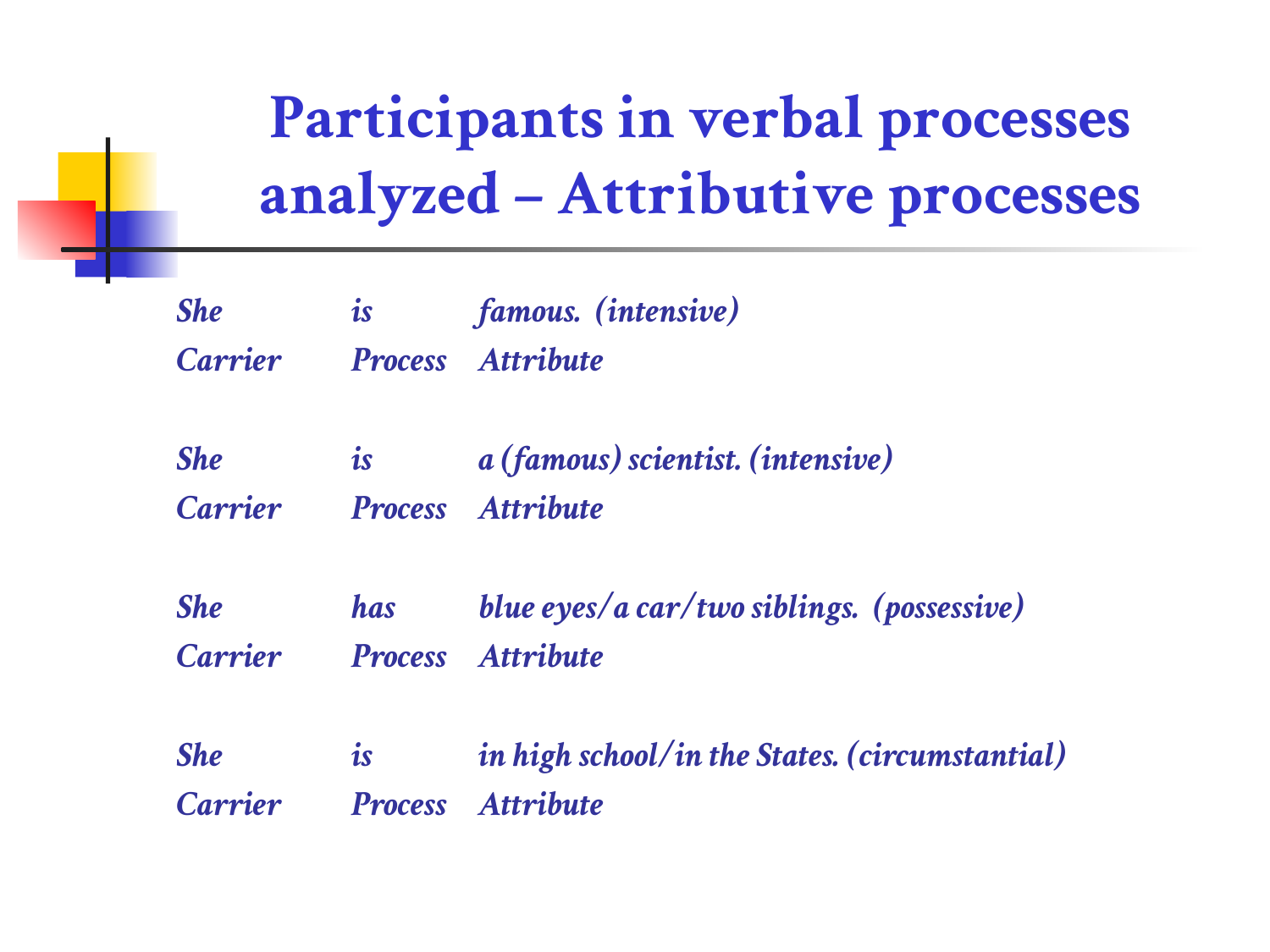

# Participants in verbal processes analyzed – Attributive processes
She 	is 	famous.  (intensive)
Carrier 	Process 	Attribute

She 	is 	a (famous) scientist. (intensive)
Carrier 	Process 	Attribute

She 	has 	blue eyes/a car/two siblings.  (possessive)
Carrier 	Process 	Attribute

She 	is 	in high school/in the States. (circumstantial)
Carrier 	Process 	Attribute